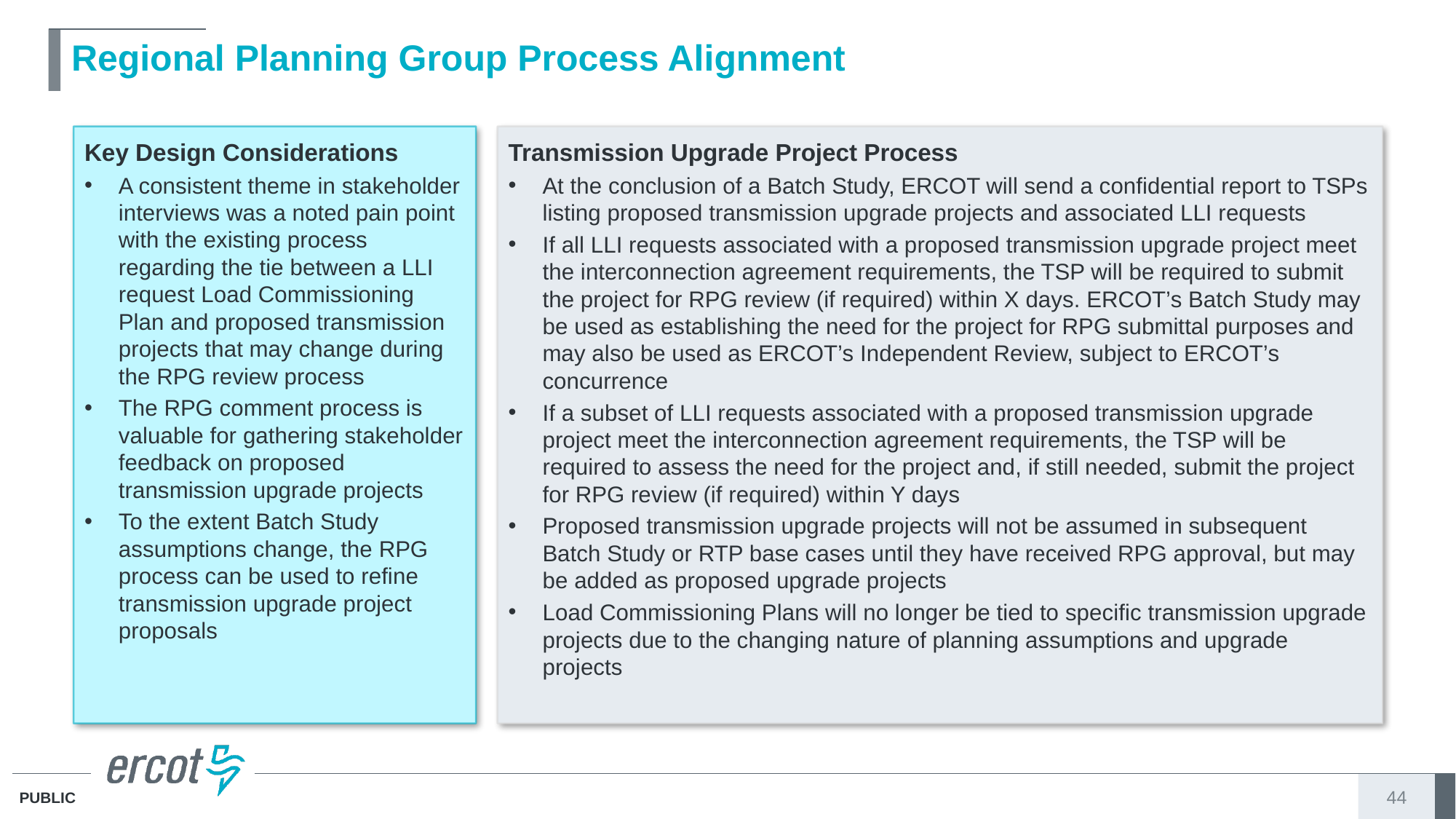

# Regional Planning Group Process Alignment
Key Design Considerations
A consistent theme in stakeholder interviews was a noted pain point with the existing process regarding the tie between a LLI request Load Commissioning Plan and proposed transmission projects that may change during the RPG review process
The RPG comment process is valuable for gathering stakeholder feedback on proposed transmission upgrade projects
To the extent Batch Study assumptions change, the RPG process can be used to refine transmission upgrade project proposals
Transmission Upgrade Project Process
At the conclusion of a Batch Study, ERCOT will send a confidential report to TSPs listing proposed transmission upgrade projects and associated LLI requests
If all LLI requests associated with a proposed transmission upgrade project meet the interconnection agreement requirements, the TSP will be required to submit the project for RPG review (if required) within X days. ERCOT’s Batch Study may be used as establishing the need for the project for RPG submittal purposes and may also be used as ERCOT’s Independent Review, subject to ERCOT’s concurrence
If a subset of LLI requests associated with a proposed transmission upgrade project meet the interconnection agreement requirements, the TSP will be required to assess the need for the project and, if still needed, submit the project for RPG review (if required) within Y days
Proposed transmission upgrade projects will not be assumed in subsequent Batch Study or RTP base cases until they have received RPG approval, but may be added as proposed upgrade projects
Load Commissioning Plans will no longer be tied to specific transmission upgrade projects due to the changing nature of planning assumptions and upgrade projects
44